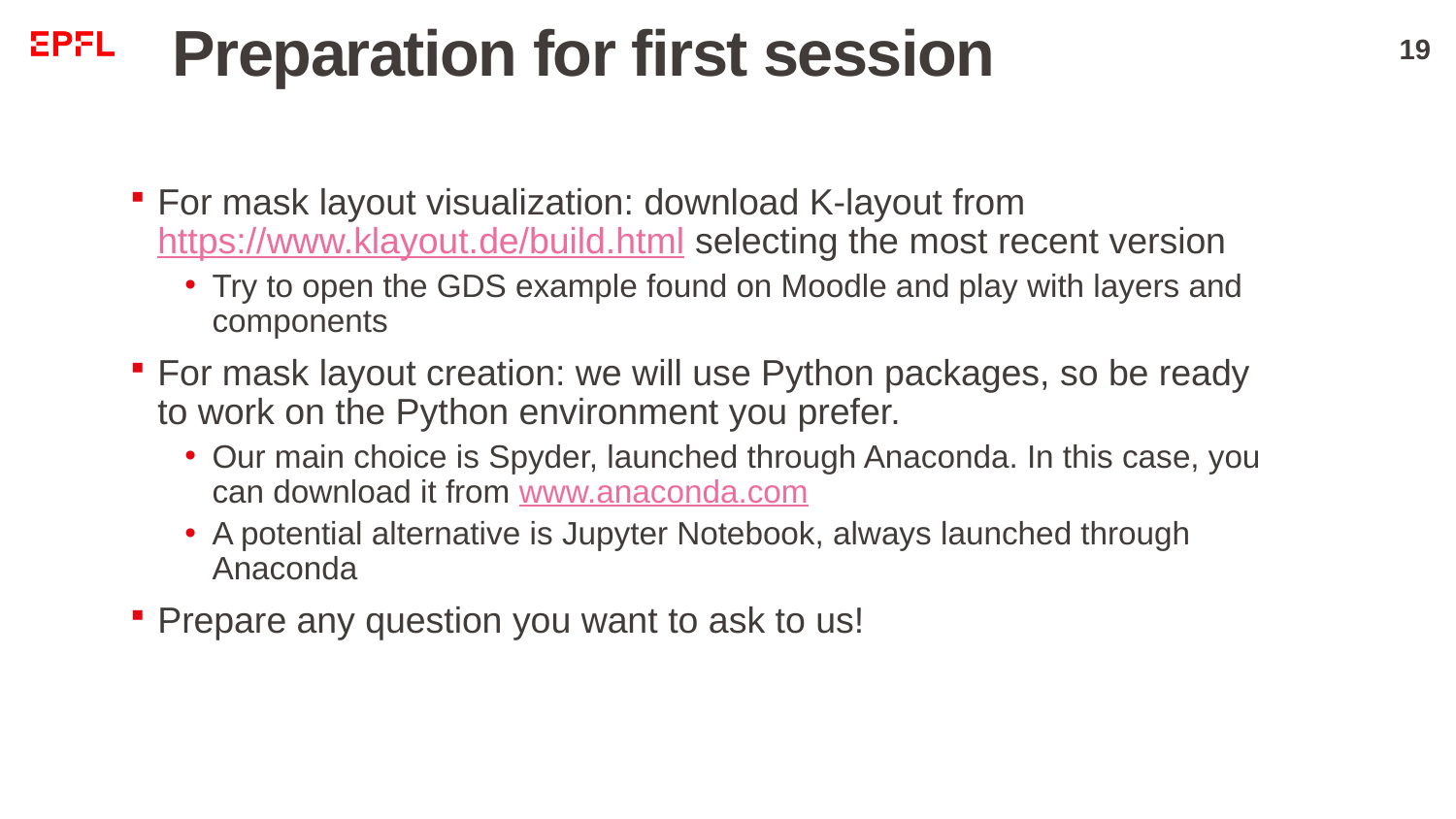

# Preparation for first session
19
For mask layout visualization: download K-layout from https://www.klayout.de/build.html selecting the most recent version
Try to open the GDS example found on Moodle and play with layers and components
For mask layout creation: we will use Python packages, so be ready to work on the Python environment you prefer.
Our main choice is Spyder, launched through Anaconda. In this case, you can download it from www.anaconda.com
A potential alternative is Jupyter Notebook, always launched through Anaconda
Prepare any question you want to ask to us!